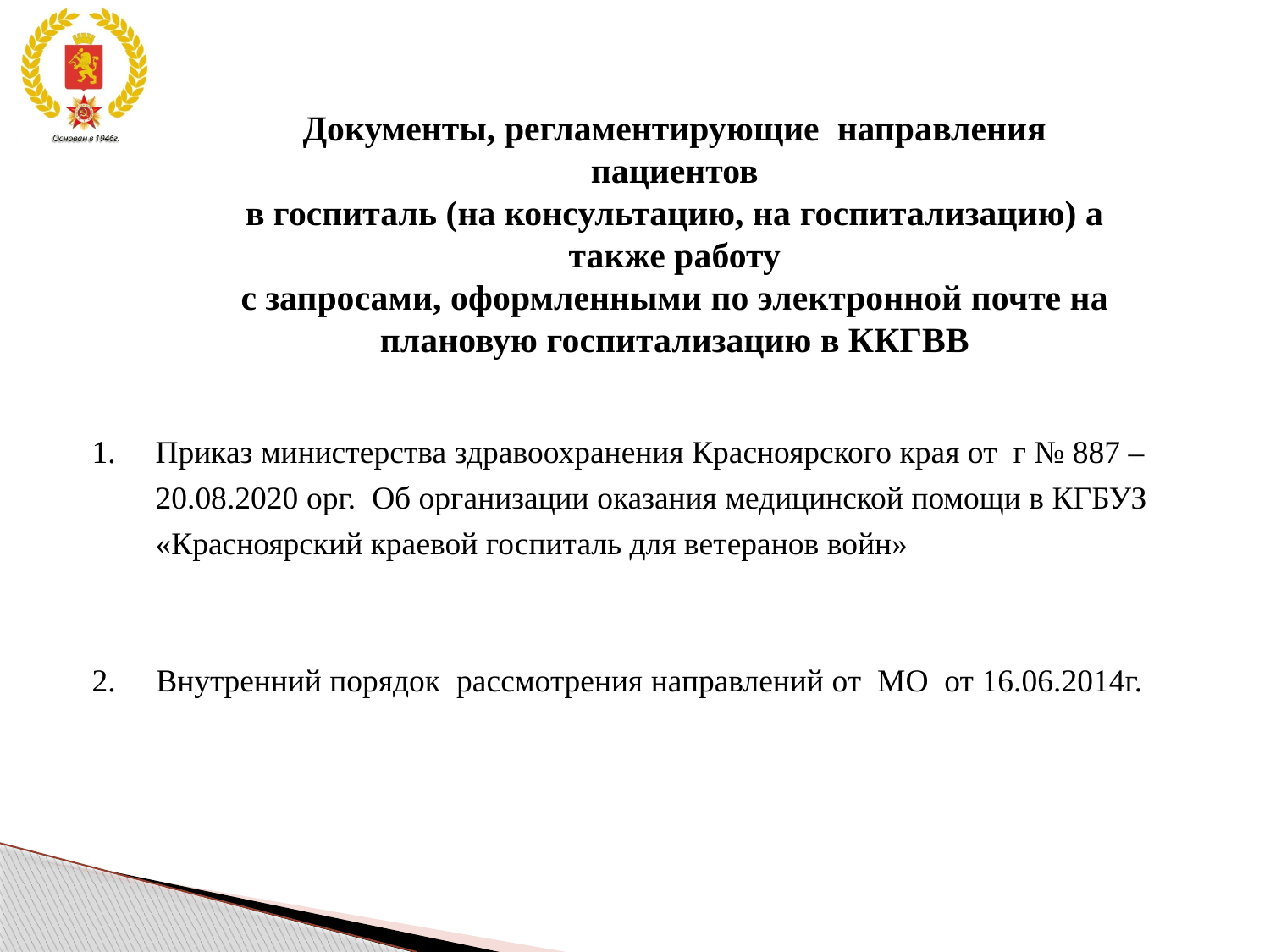

Документы, регламентирующие  направления пациентов
в госпиталь (на консультацию, на госпитализацию) а также работу
с запросами, оформленными по электронной почте на плановую госпитализацию в ККГВВ

Приказ министерства здравоохранения Красноярского края от  г № 887 – 20.08.2020 орг.  Об организации оказания медицинской помощи в КГБУЗ «Красноярский краевой госпиталь для ветеранов войн»

2.     Внутренний порядок  рассмотрения направлений от  МО  от 16.06.2014г.